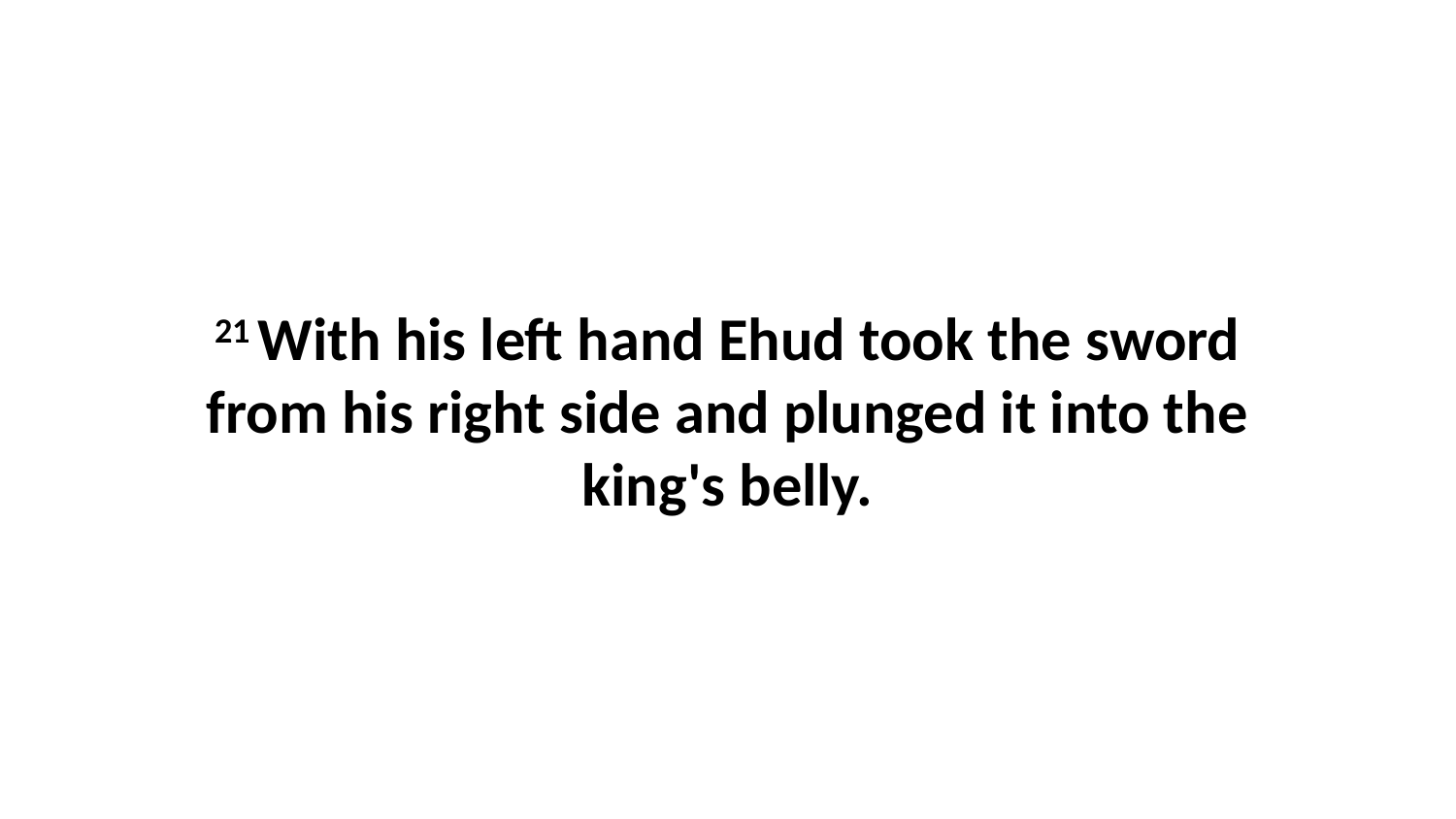

21 With his left hand Ehud took the sword from his right side and plunged it into the king's belly.